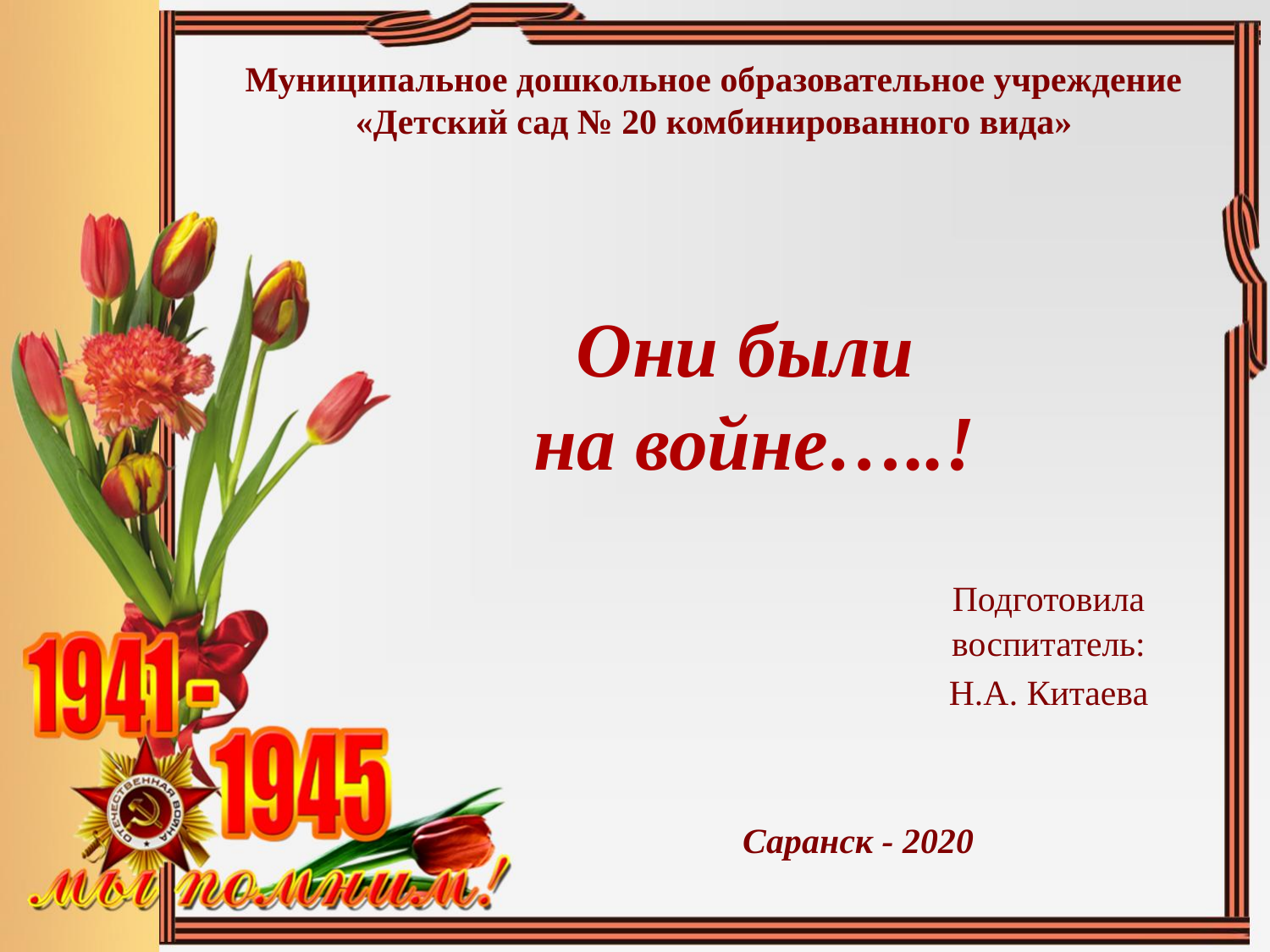

Муниципальное дошкольное образовательное учреждение
«Детский сад № 20 комбинированного вида»
# Они были на войне…..!
			 Подготовила
			воспитатель:
			Н.А. Китаева

Саранск - 2020